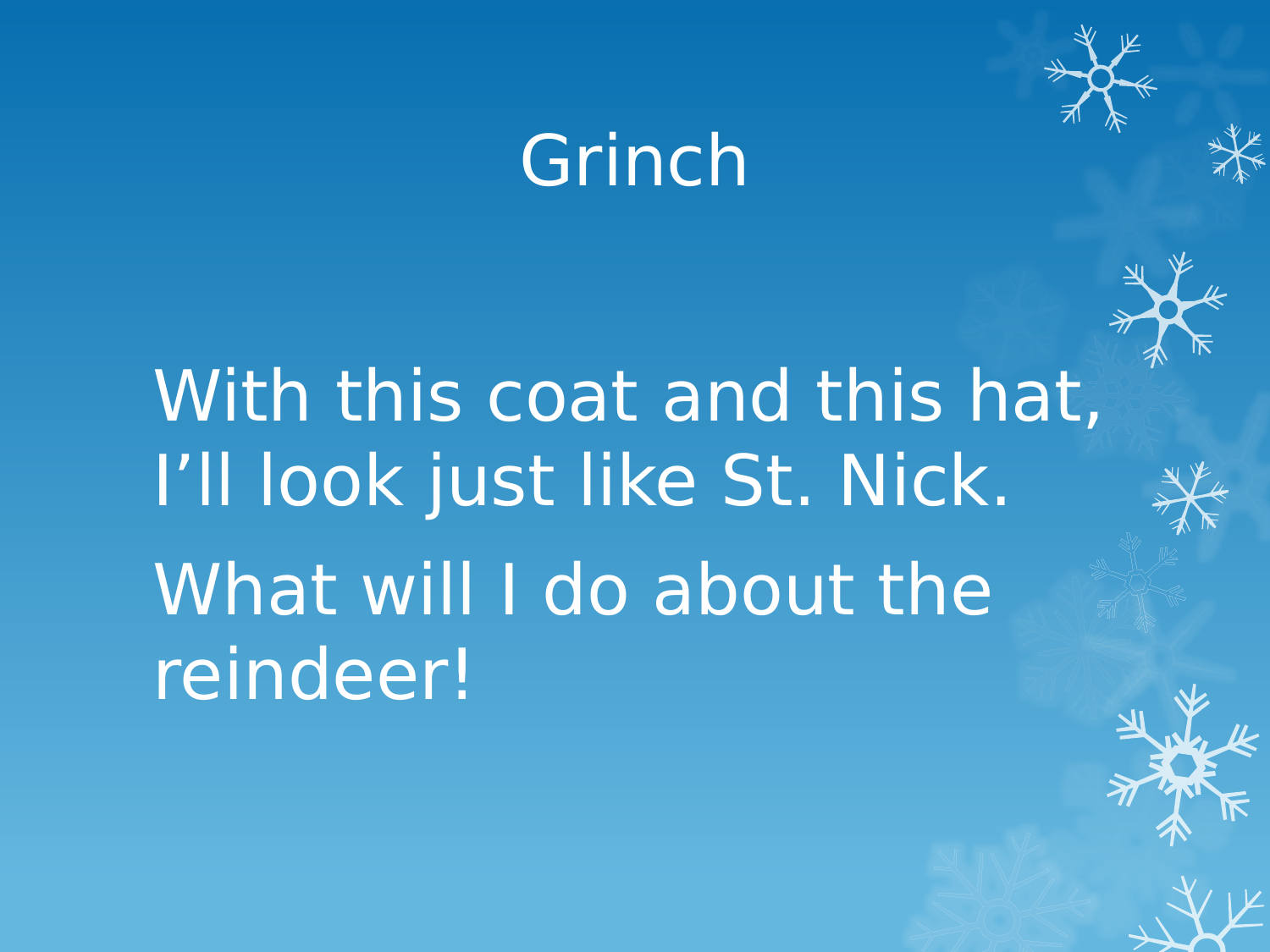

# Grinch
With this coat and this hat, Iʼll look just like St. Nick.
What will I do about the reindeer!